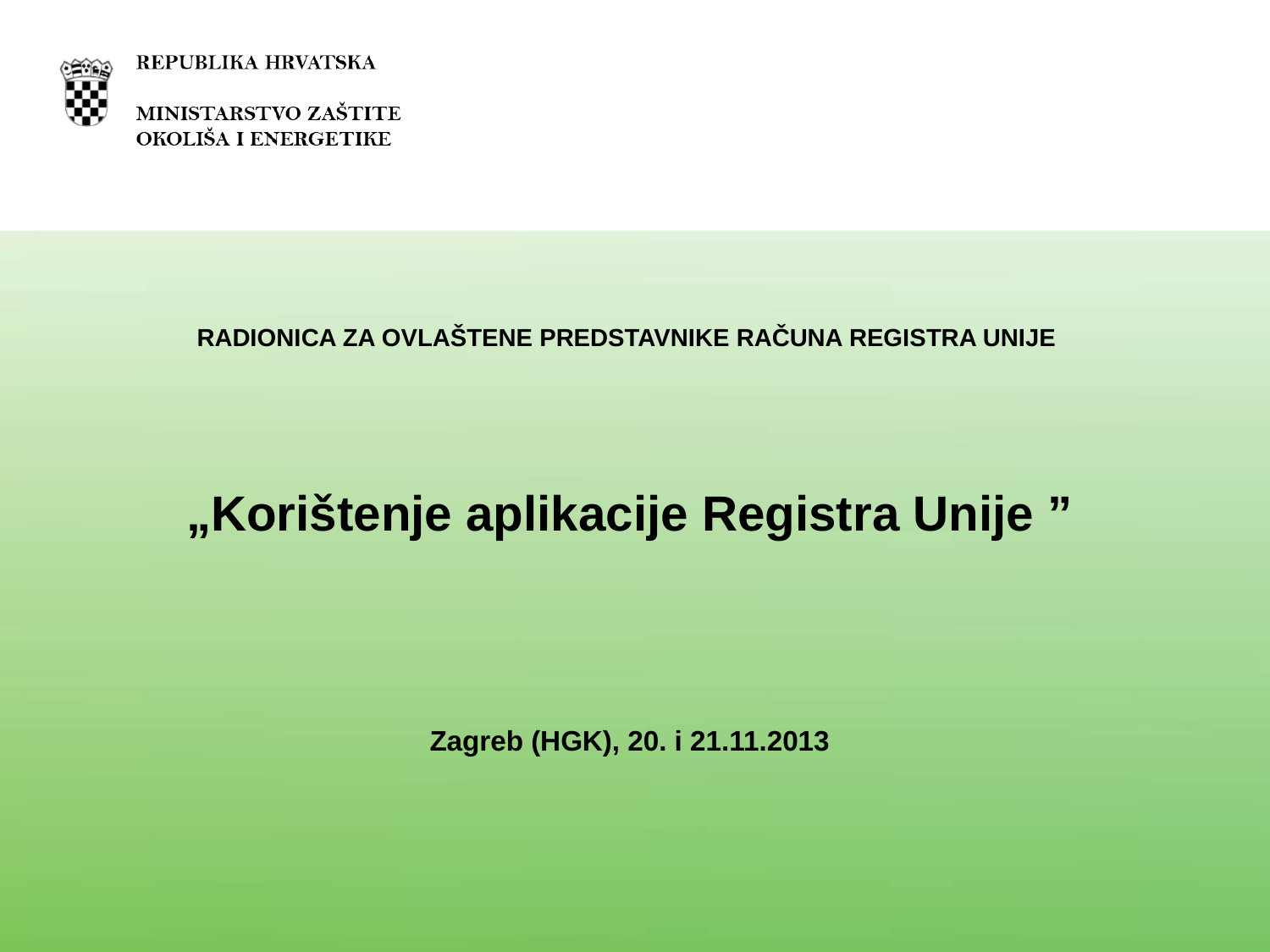

RADIONICA ZA OVLAŠTENE PREDSTAVNIKE RAČUNA REGISTRA UNIJE

„Korištenje aplikacije Registra Unije ”

Zagreb (HGK), 20. i 21.11.2013